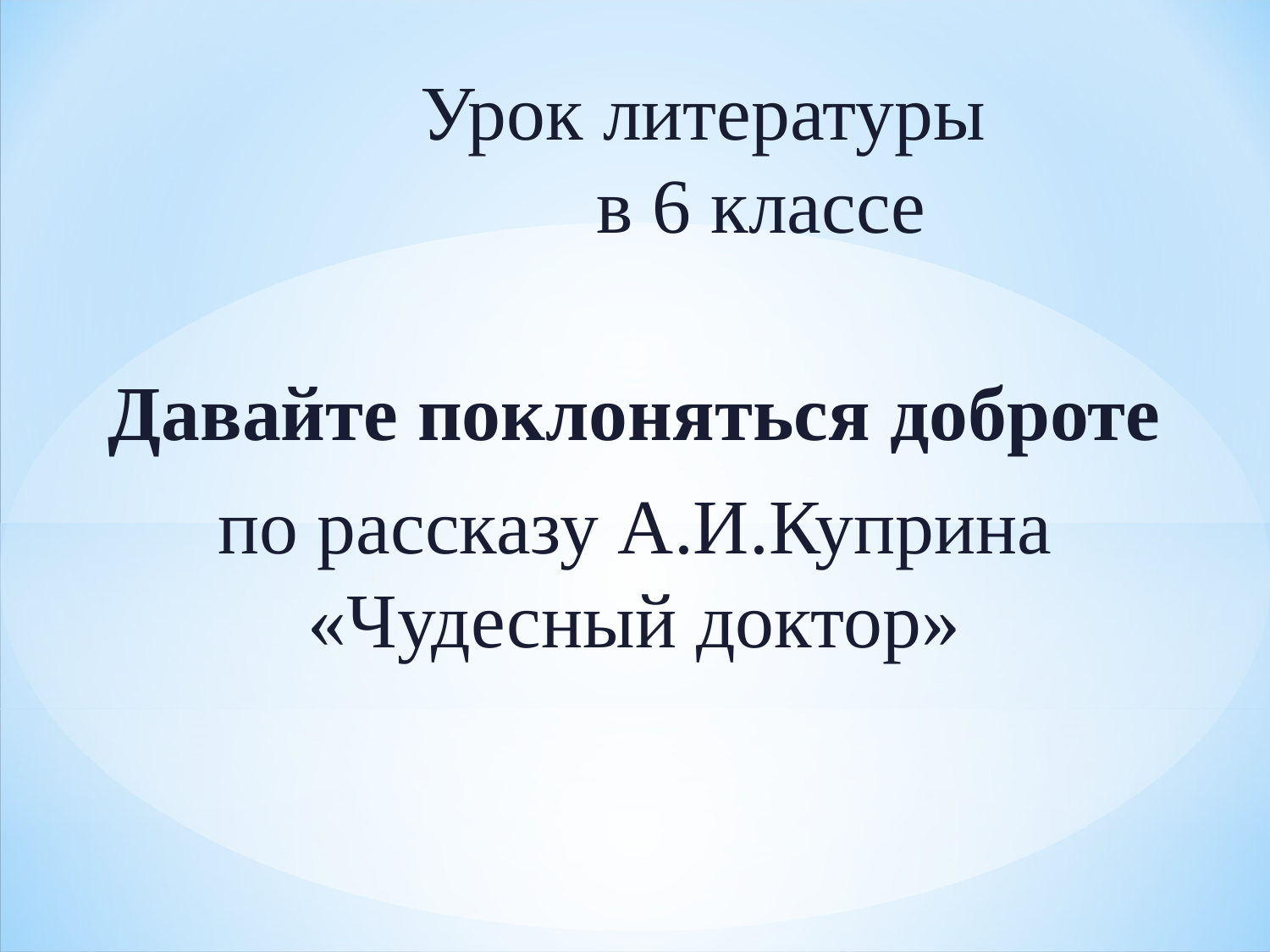

Урок литературы
             в 6 классе
Давайте поклоняться доброте
по рассказу А.И.Куприна «Чудесный доктор»